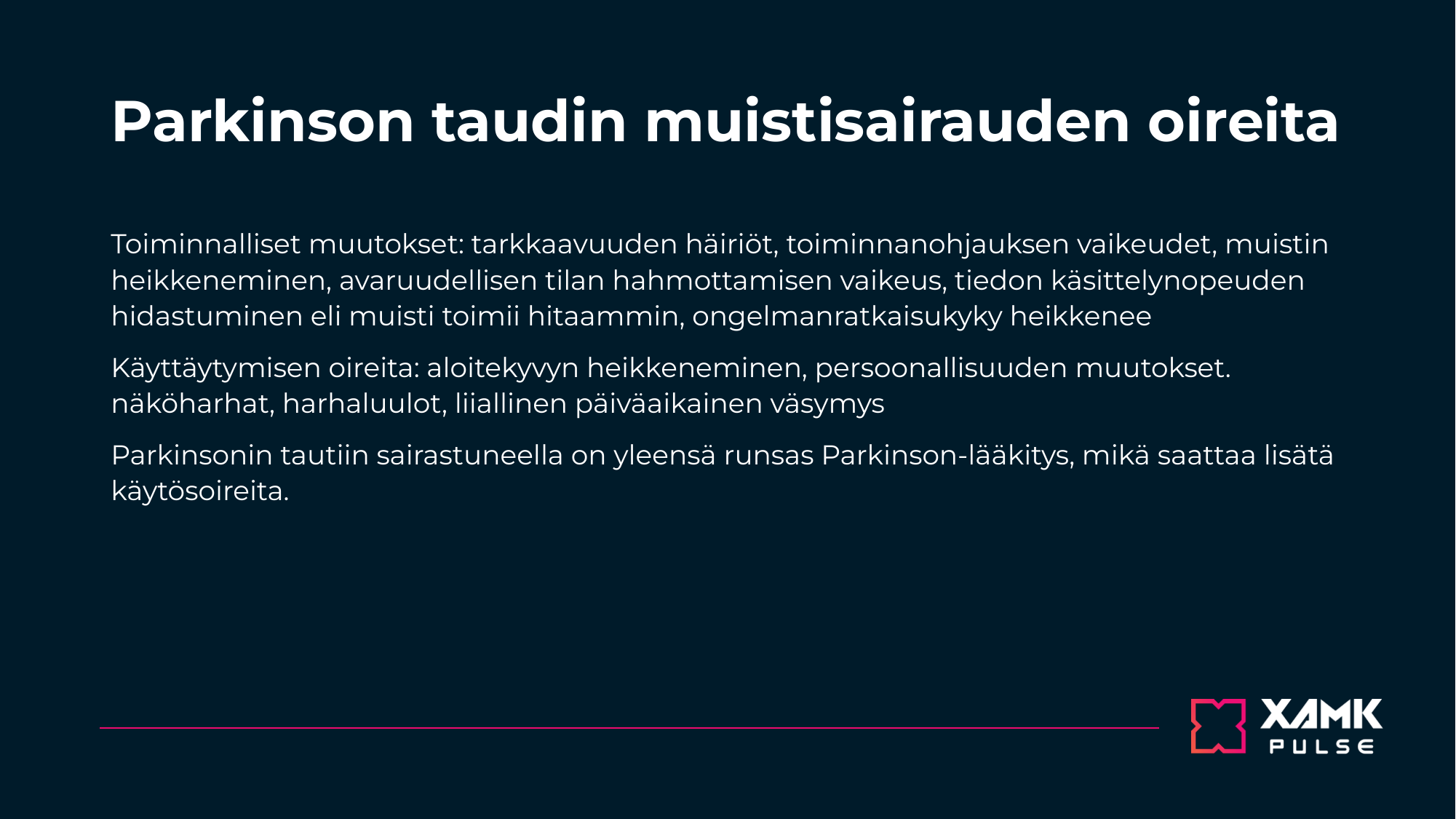

# Parkinson taudin muistisairauden oireita
Toiminnalliset muutokset: tarkkaavuuden häiriöt, toiminnanohjauksen vaikeudet, muistin heikkeneminen, avaruudellisen tilan hahmottamisen vaikeus, tiedon käsittelynopeuden hidastuminen eli muisti toimii hitaammin, ongelmanratkaisukyky heikkenee
Käyttäytymisen oireita: aloitekyvyn heikkeneminen, persoonallisuuden muutokset. näköharhat, harhaluulot, liiallinen päiväaikainen väsymys
Parkinsonin tautiin sairastuneella on yleensä runsas Parkinson-lääkitys, mikä saattaa lisätä käytösoireita.